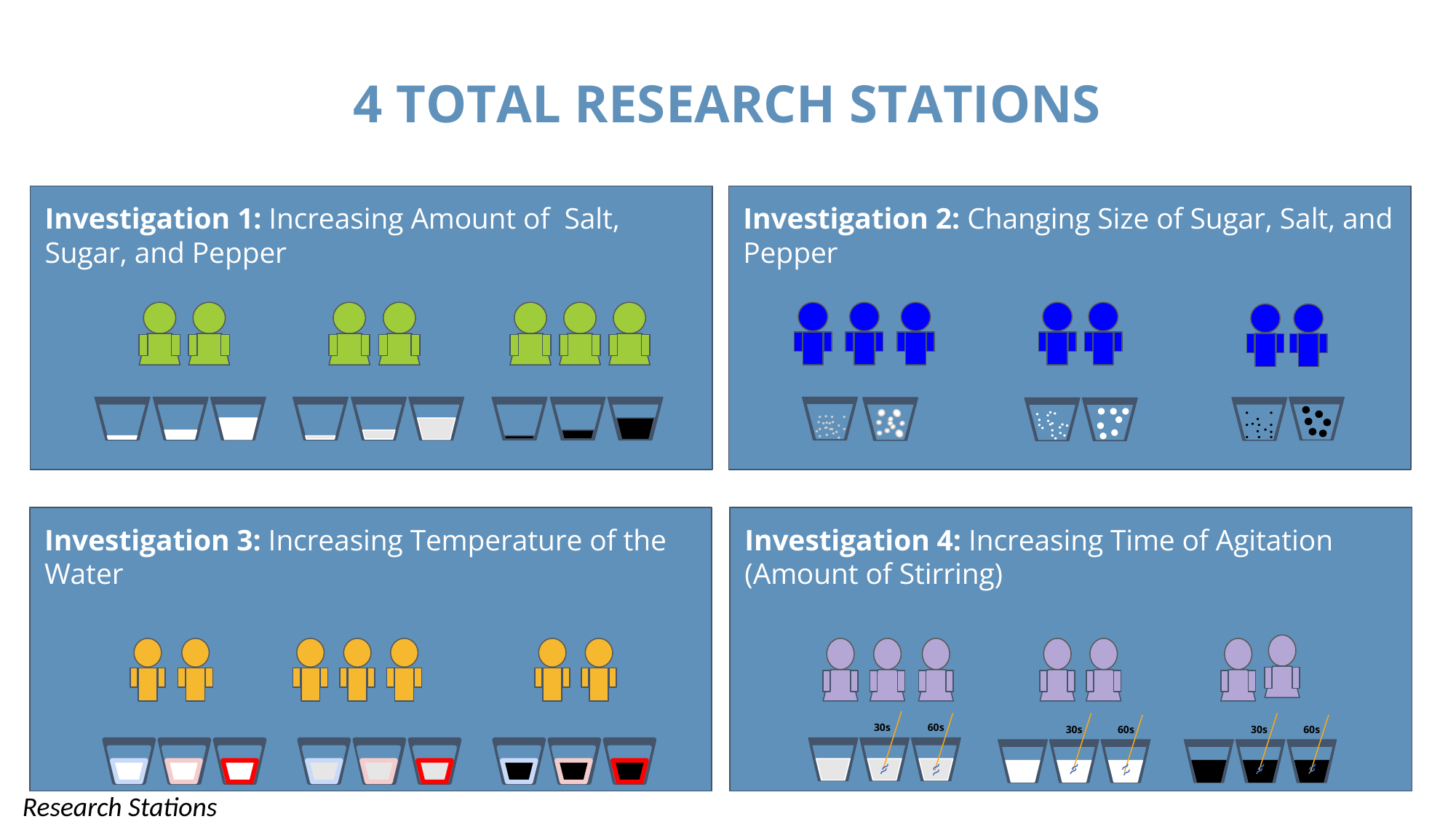

# 4 TOTAL RESEARCH STATIONS

Investigation 2: Changing Size of Sugar, Salt, and Pepper
Investigation 1: Increasing Amount of  Salt, Sugar, and Pepper

Investigation 3: Increasing Temperature of the Water
Investigation 4: Increasing Time of Agitation (Amount of Stirring)

30s
60s
30s
60s
30s
60s

Research Stations